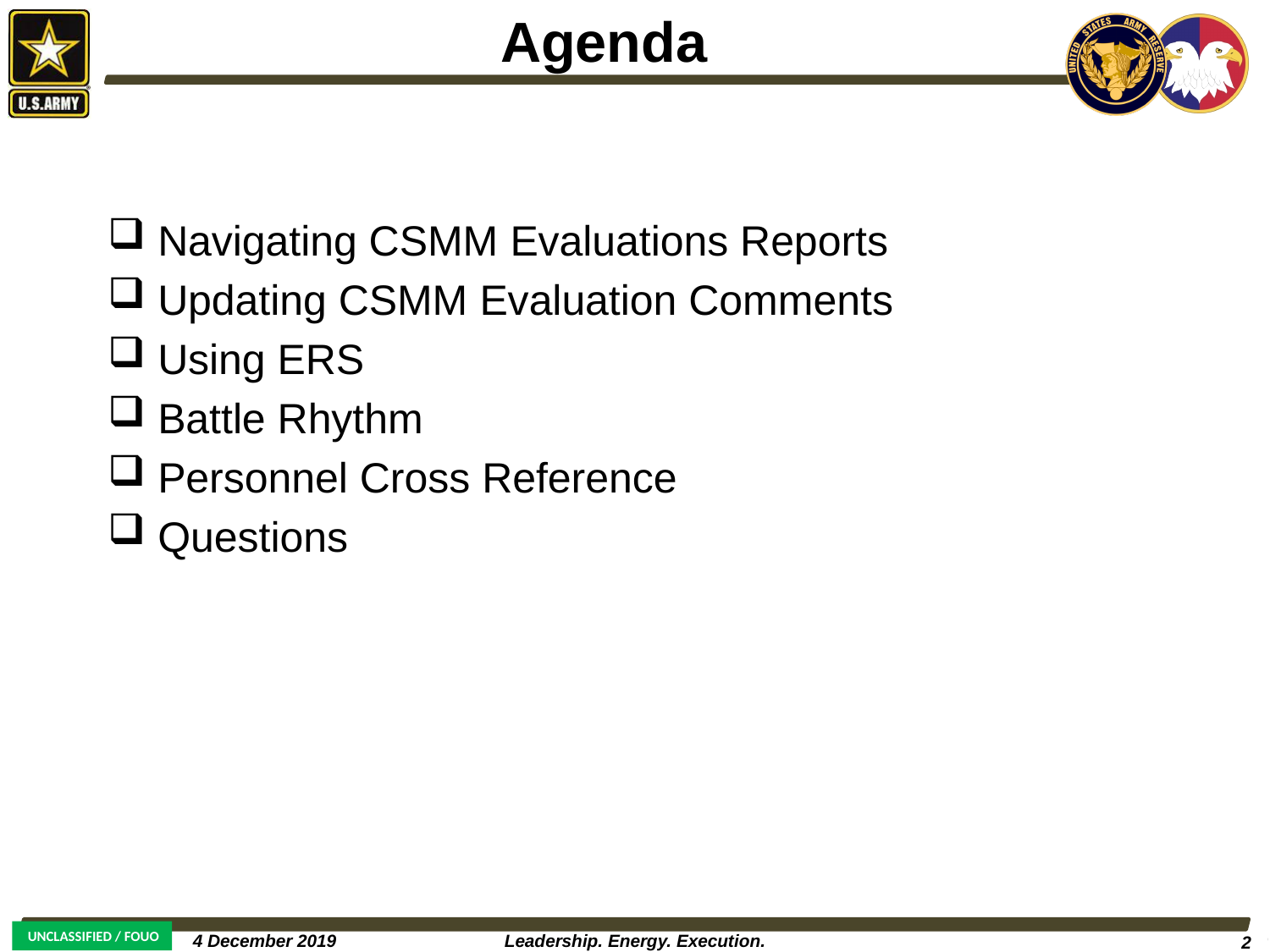

Agenda

 Navigating CSMM Evaluations Reports
 Updating CSMM Evaluation Comments
 Using ERS
 Battle Rhythm
 Personnel Cross Reference
 Questions